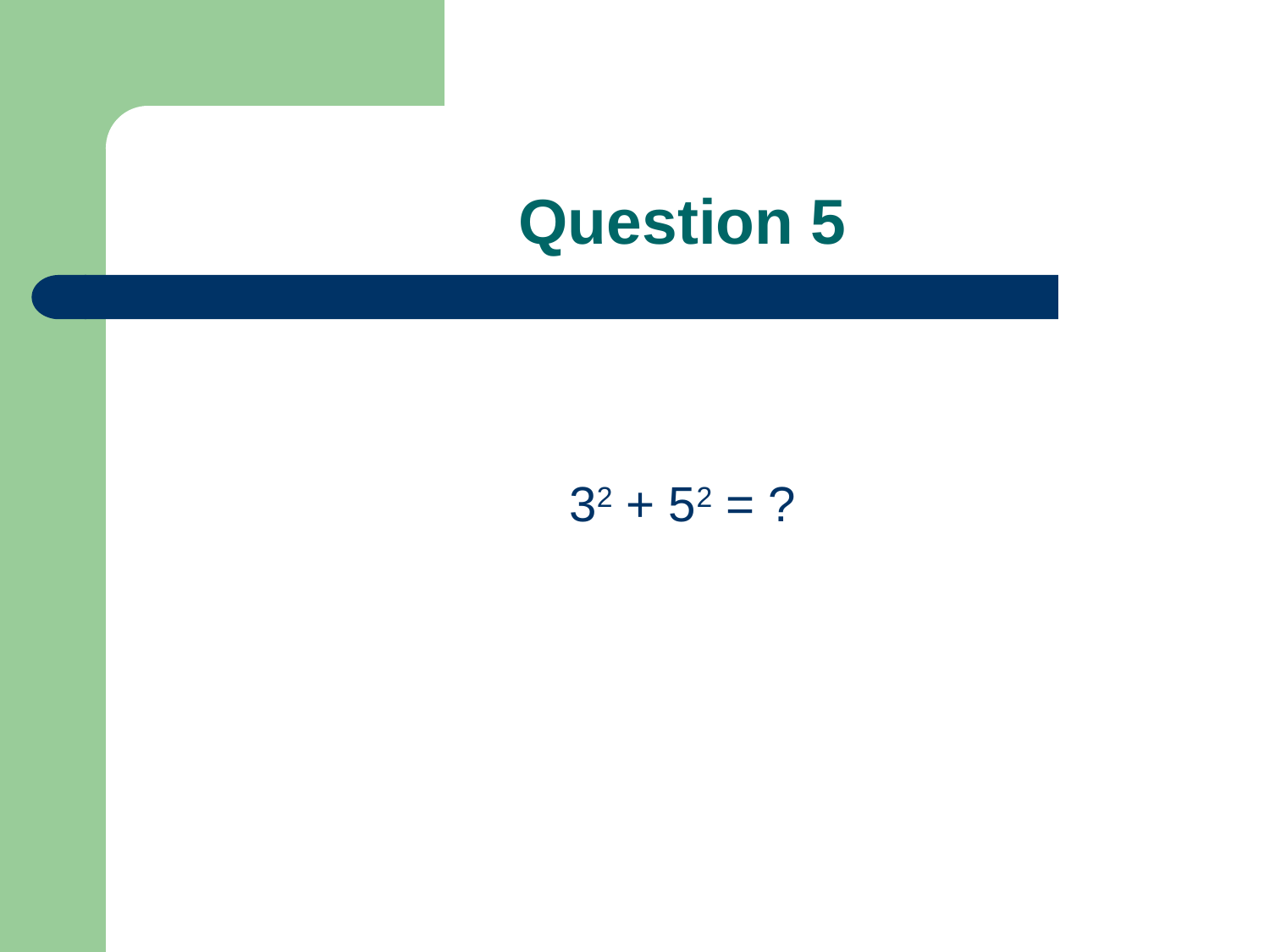

# Question 5

32 + 52 = ?